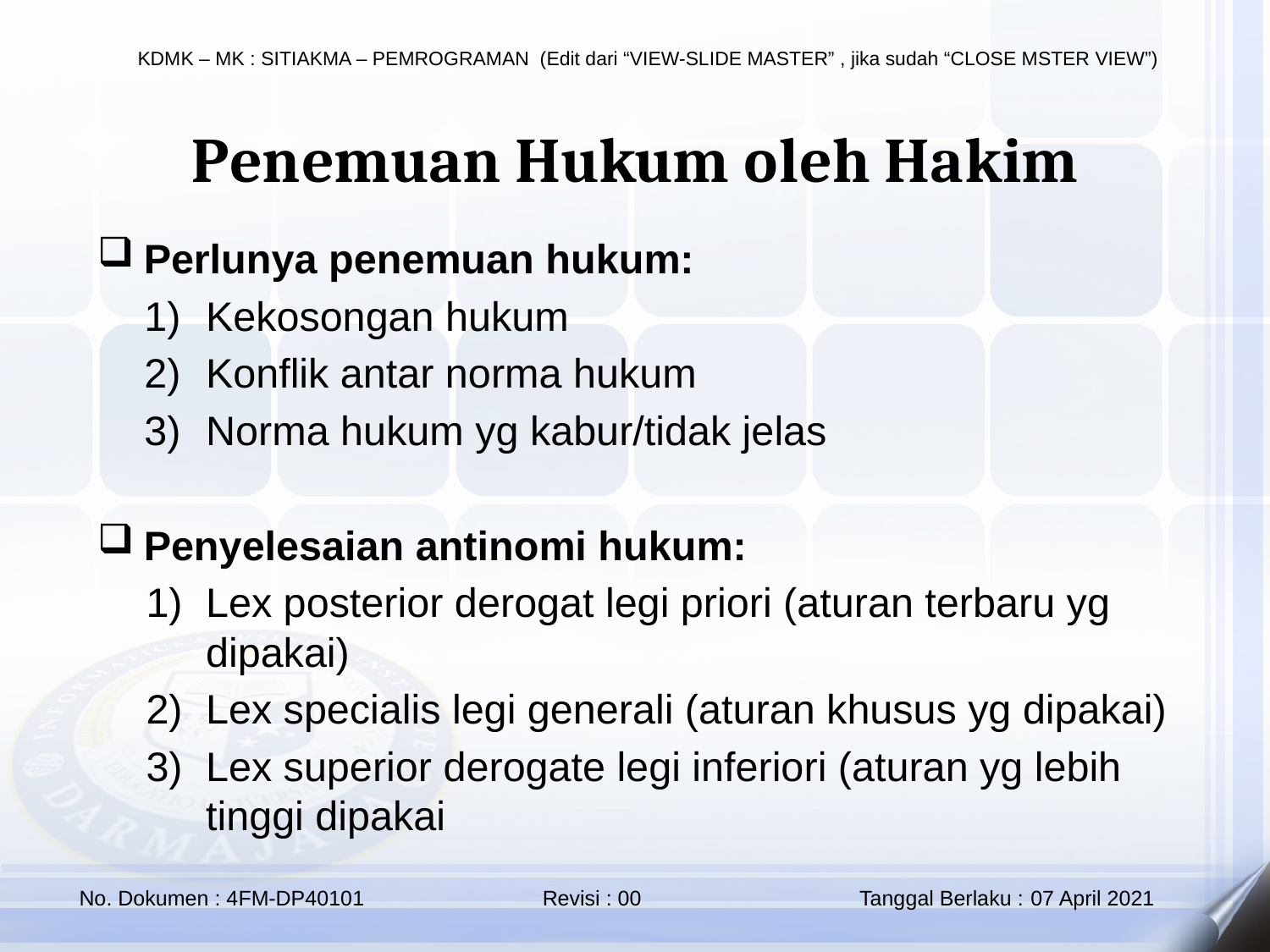

Penemuan Hukum oleh Hakim
Perlunya penemuan hukum:
Kekosongan hukum
Konflik antar norma hukum
Norma hukum yg kabur/tidak jelas

Penyelesaian antinomi hukum:
Lex posterior derogat legi priori (aturan terbaru yg dipakai)
Lex specialis legi generali (aturan khusus yg dipakai)
Lex superior derogate legi inferiori (aturan yg lebih tinggi dipakai